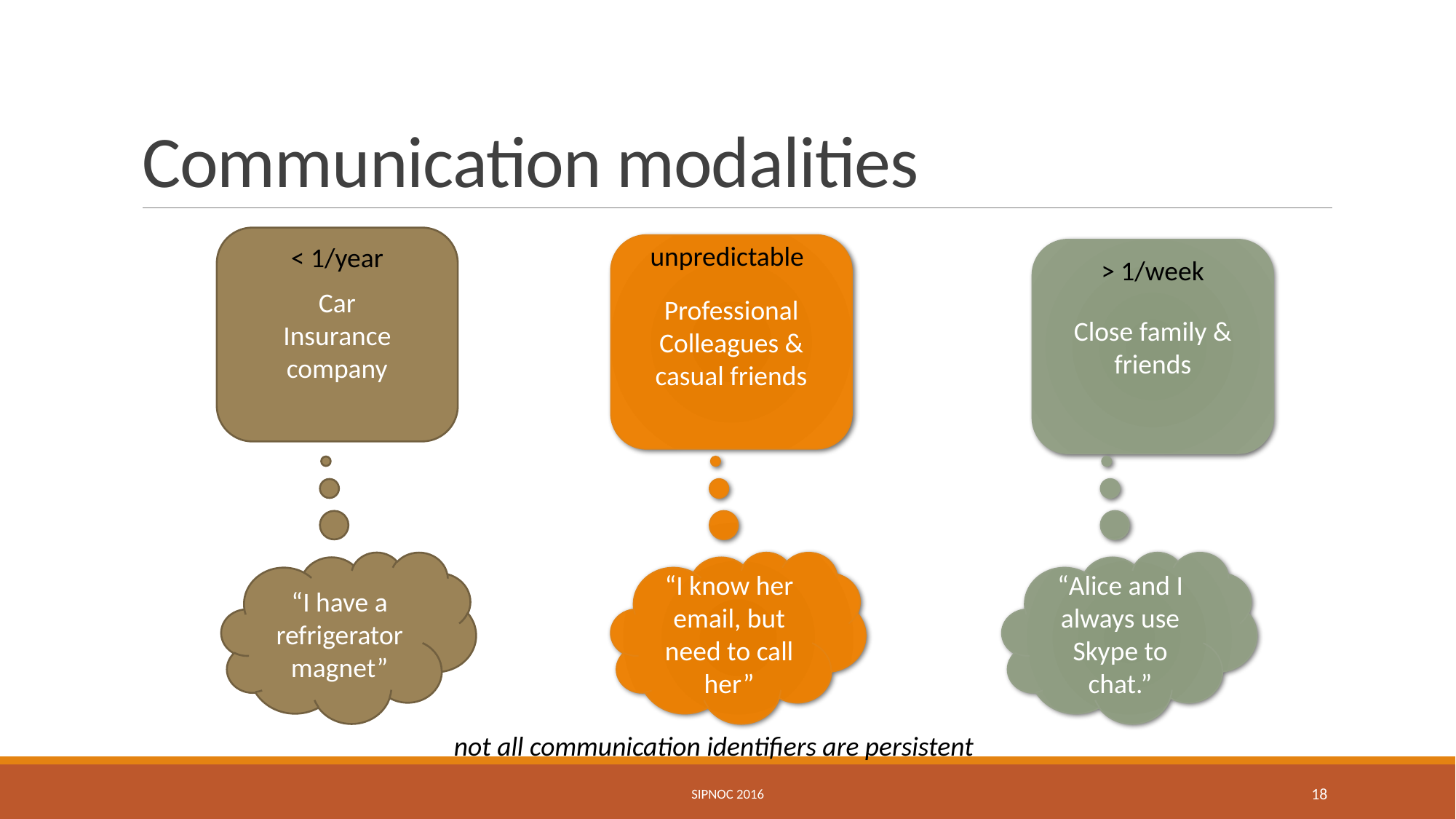

# Communication modalities
Car
Insurance company
unpredictable
< 1/year
Professional
Colleagues & casual friends
Close family & friends
> 1/week
“I have a refrigerator magnet”
“I know her email, but need to call her”
“Alice and I always use Skype to chat.”
not all communication identifiers are persistent
SIPNOC 2016
18